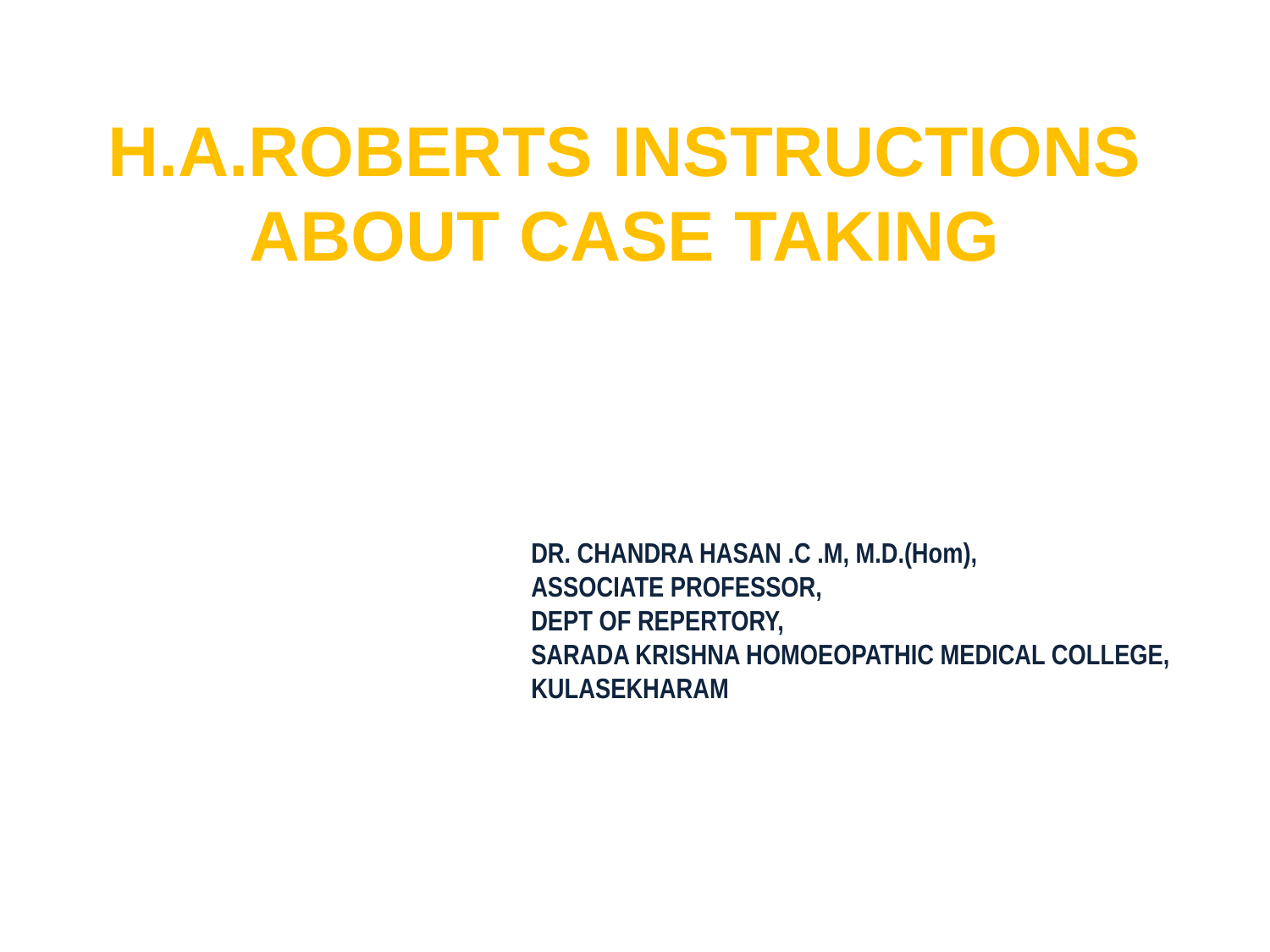

# H.A.ROBERTS INSTRUCTIONS ABOUT CASE TAKING
DR. CHANDRA HASAN .C .M, M.D.(Hom),
ASSOCIATE PROFESSOR,
DEPT OF REPERTORY,
SARADA KRISHNA HOMOEOPATHIC MEDICAL COLLEGE,
KULASEKHARAM